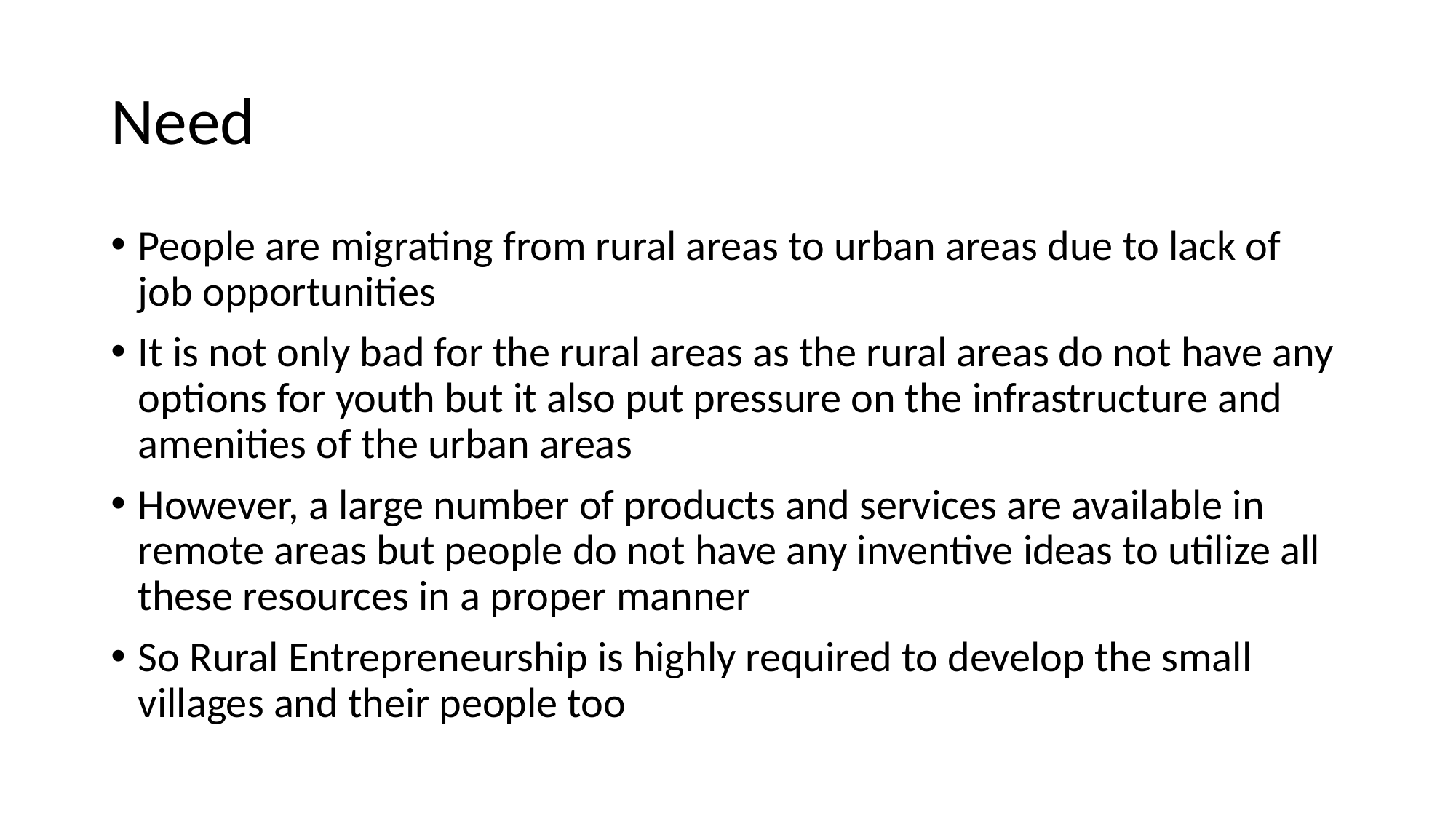

# Need
People are migrating from rural areas to urban areas due to lack of job opportunities
It is not only bad for the rural areas as the rural areas do not have any options for youth but it also put pressure on the infrastructure and amenities of the urban areas
However, a large number of products and services are available in remote areas but people do not have any inventive ideas to utilize all these resources in a proper manner
So Rural Entrepreneurship is highly required to develop the small villages and their people too